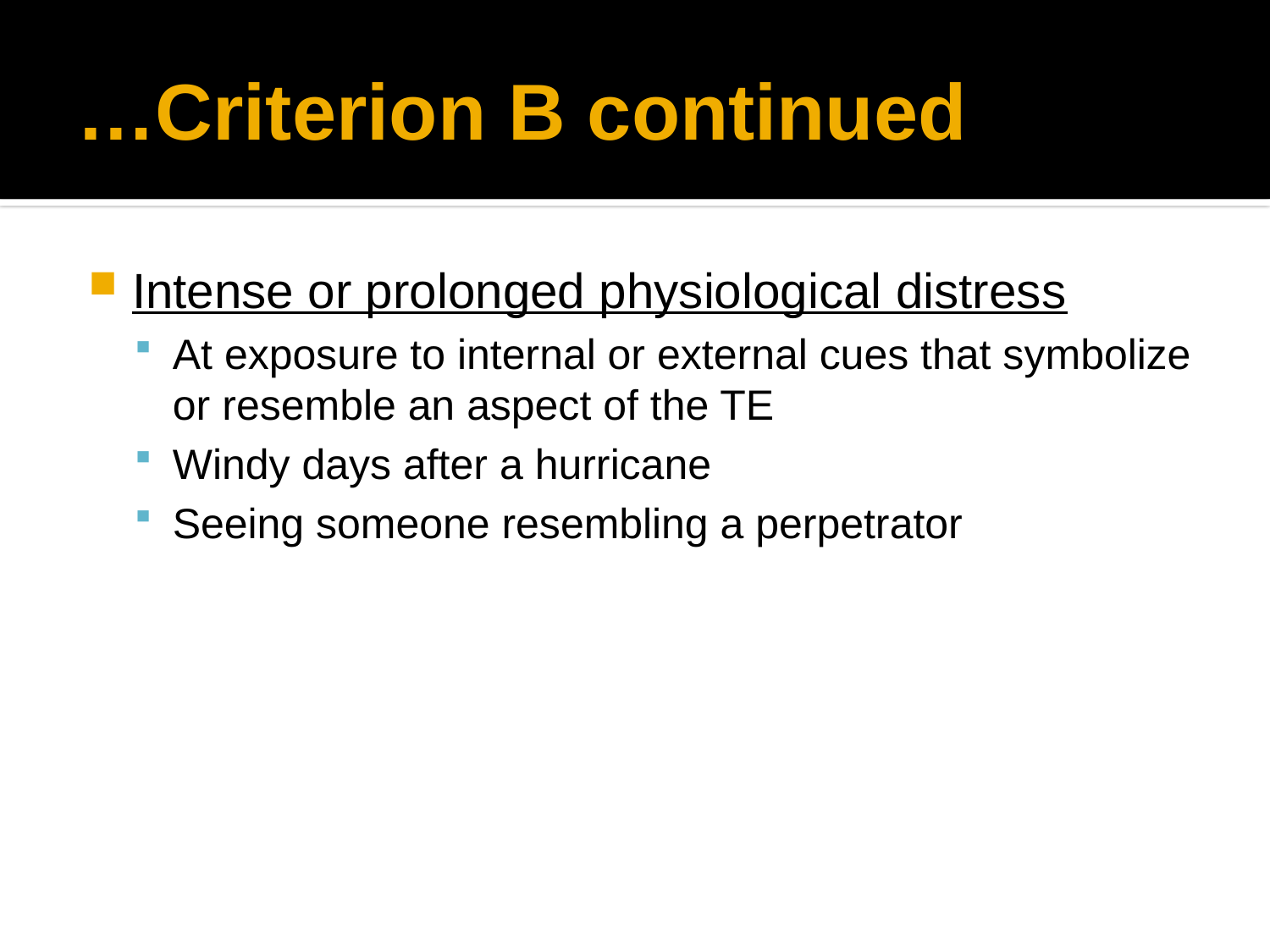

# …Criterion B continued
Intense or prolonged physiological distress
At exposure to internal or external cues that symbolize or resemble an aspect of the TE
Windy days after a hurricane
Seeing someone resembling a perpetrator